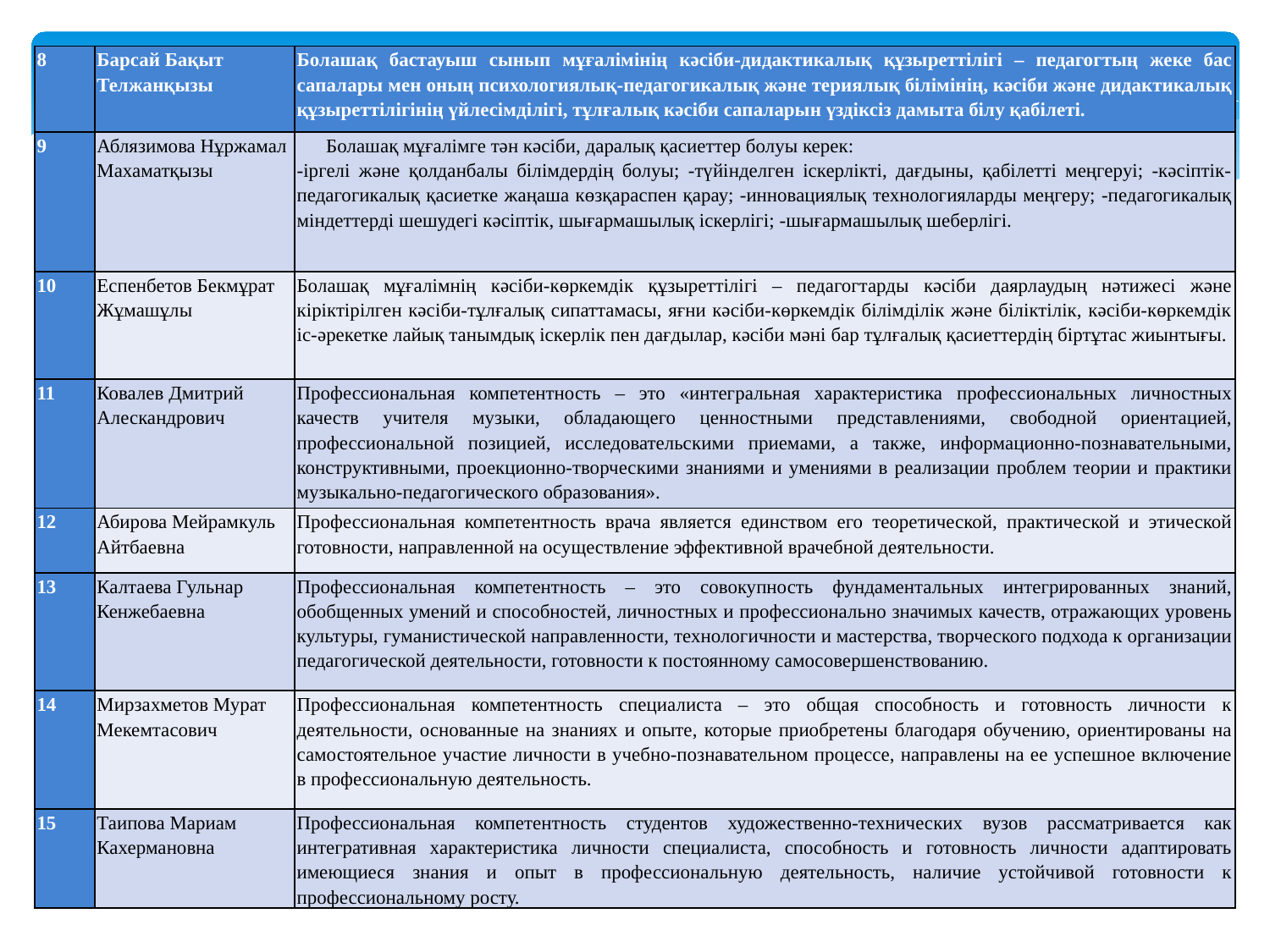

| 8 | Барсай Бақыт Телжанқызы | Болашақ бастауыш сынып мұғалімінің кәсіби-дидактикалық құзыреттілігі – педагогтың жеке бас сапалары мен оның психологиялық-педагогикалық және териялық білімінің, кәсіби және дидактикалық құзыреттілігінің үйлесімділігі, тұлғалық кәсіби сапаларын үздіксіз дамыта білу қабілеті. |
| --- | --- | --- |
| 9 | Аблязимова Нұржамал Махаматқызы | Болашақ мұғалімге тән кәсіби, даралық қасиеттер болуы керек: -іргелі және қолданбалы білімдердің болуы; -түйінделген іскерлікті, дағдыны, қабілетті меңгеруі; -кәсіптік-педагогикалық қасиетке жаңаша көзқараспен қарау; -инновациялық технологияларды меңгеру; -педагогикалық міндеттерді шешудегі кәсіптік, шығармашылық іскерлігі; -шығармашылық шеберлігі. |
| 10 | Еспенбетов Бекмұрат Жұмашұлы | Болашақ мұғалімнің кәсіби-көркемдік құзыреттілігі – педагогтарды кәсіби даярлаудың нәтижесі және кіріктірілген кәсіби-тұлғалық сипаттамасы, яғни кәсіби-көркемдік білімділік және біліктілік, кәсіби-көркемдік іс-әрекетке лайық танымдық іскерлік пен дағдылар, кәсіби мәні бар тұлғалық қасиеттердің біртұтас жиынтығы. |
| 11 | Ковалев Дмитрий Алескандрович | Профессиональная компетентность – это «интегральная характеристика профессиональных личностных качеств учителя музыки, обладающего ценностными представлениями, свободной ориентацией, профессиональной позицией, исследовательскими приемами, а также, информационно-познавательными, конструктивными, проекционно-творческими знаниями и умениями в реализации проблем теории и практики музыкально-педагогического образования». |
| 12 | Абирова Мейрамкуль Айтбаевна | Профессиональная компетентность врача является единством его теоретической, практической и этической готовности, направленной на осуществление эффективной врачебной деятельности. |
| 13 | Калтаева Гульнар Кенжебаевна | Профессиональная компетентность – это совокупность фундаментальных интегрированных знаний, обобщенных умений и способностей, личностных и профессионально значимых качеств, отражающих уровень культуры, гуманистической направленности, технологичности и мастерства, творческого подхода к организации педагогической деятельности, готовности к постоянному самосовершенствованию. |
| 14 | Мирзахметов Мурат Мекемтасович | Профессиональная компетентность специалиста – это общая способность и готовность личности к деятельности, основанные на знаниях и опыте, которые приобретены благодаря обучению, ориентированы на самостоятельное участие личности в учебно-познавательном процессе, направлены на ее успешное включение в профессиональную деятельность. |
| 15 | Таипова Мариам Кахермановна | Профессиональная компетентность студентов художественно-технических вузов рассматривается как интегративная характеристика личности специалиста, способность и готовность личности адаптировать имеющиеся знания и опыт в профессиональную деятельность, наличие устойчивой готовности к профессиональному росту. |